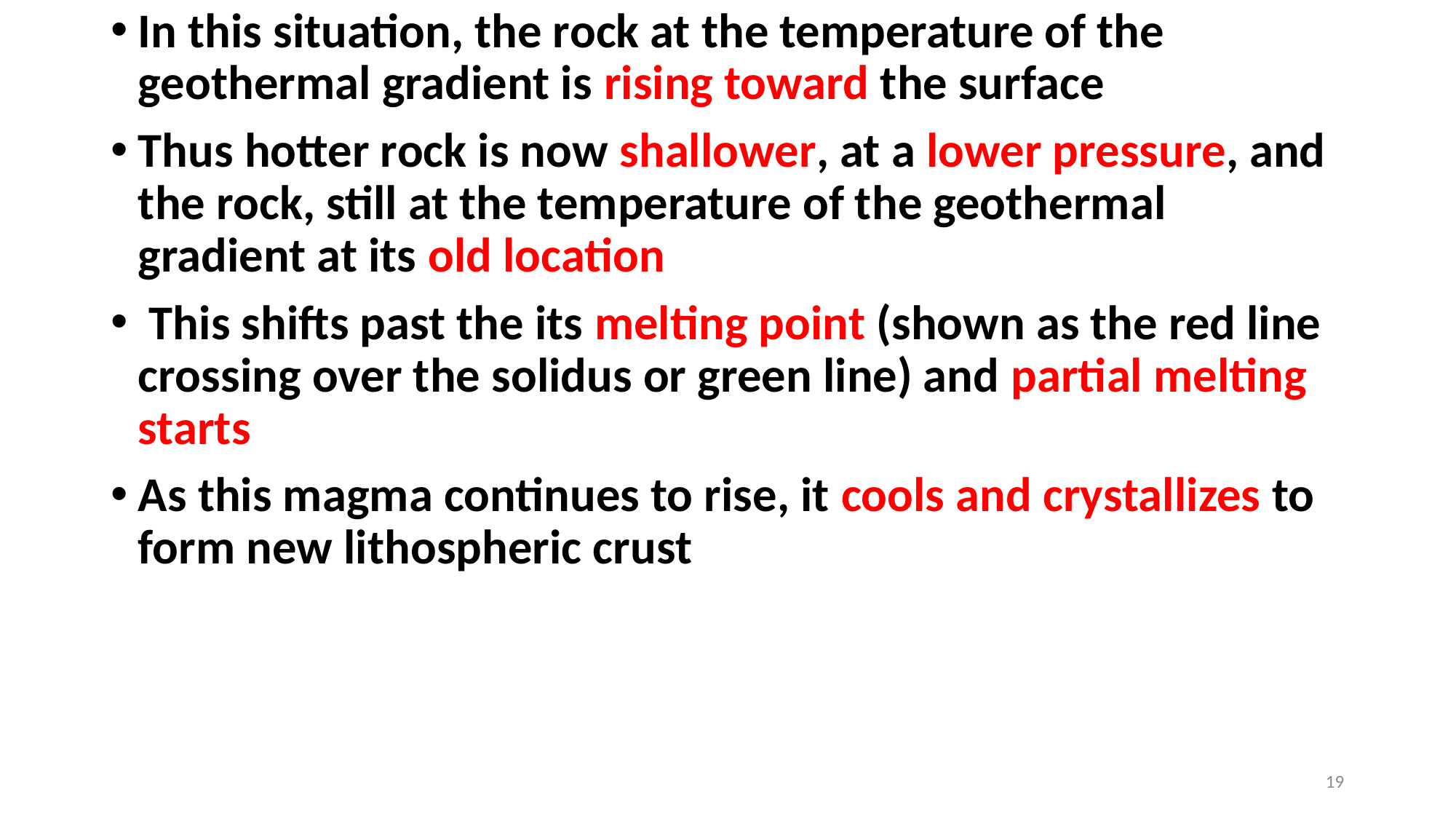

In this situation, the rock at the temperature of the geothermal gradient is rising toward the surface
Thus hotter rock is now shallower, at a lower pressure, and the rock, still at the temperature of the geothermal gradient at its old location
 This shifts past the its melting point (shown as the red line crossing over the solidus or green line) and partial melting starts
As this magma continues to rise, it cools and crystallizes to form new lithospheric crust

19